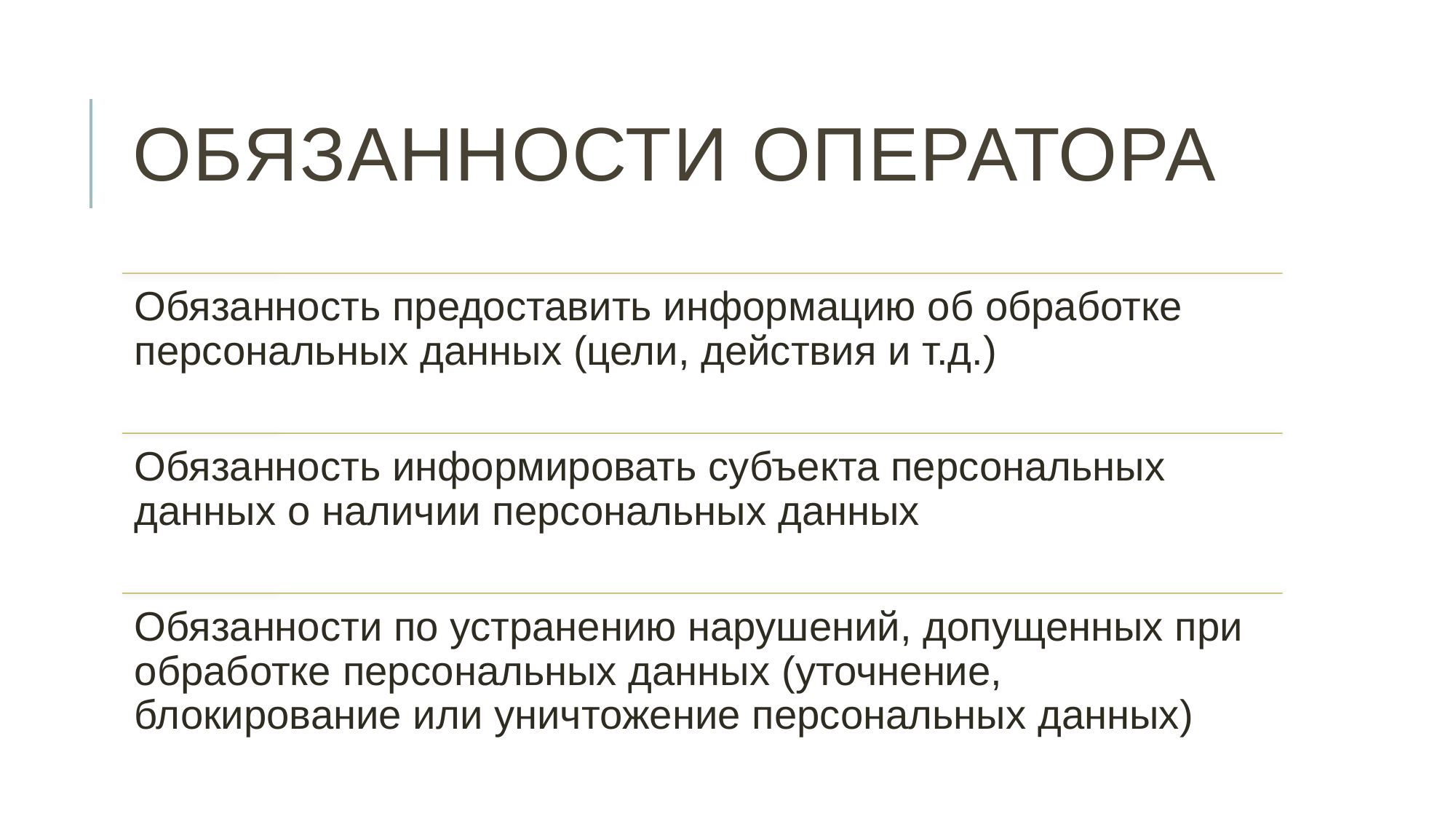

# Обязанности оператора
Обязанность предоставить информацию об обработке персональных данных (цели, действия и т.д.)
Обязанность информировать субъекта персональных данных о наличии персональных данных
Обязанности по устранению нарушений, допущенных при обработке персональных данных (уточнение, блокирование или уничтожение персональных данных)